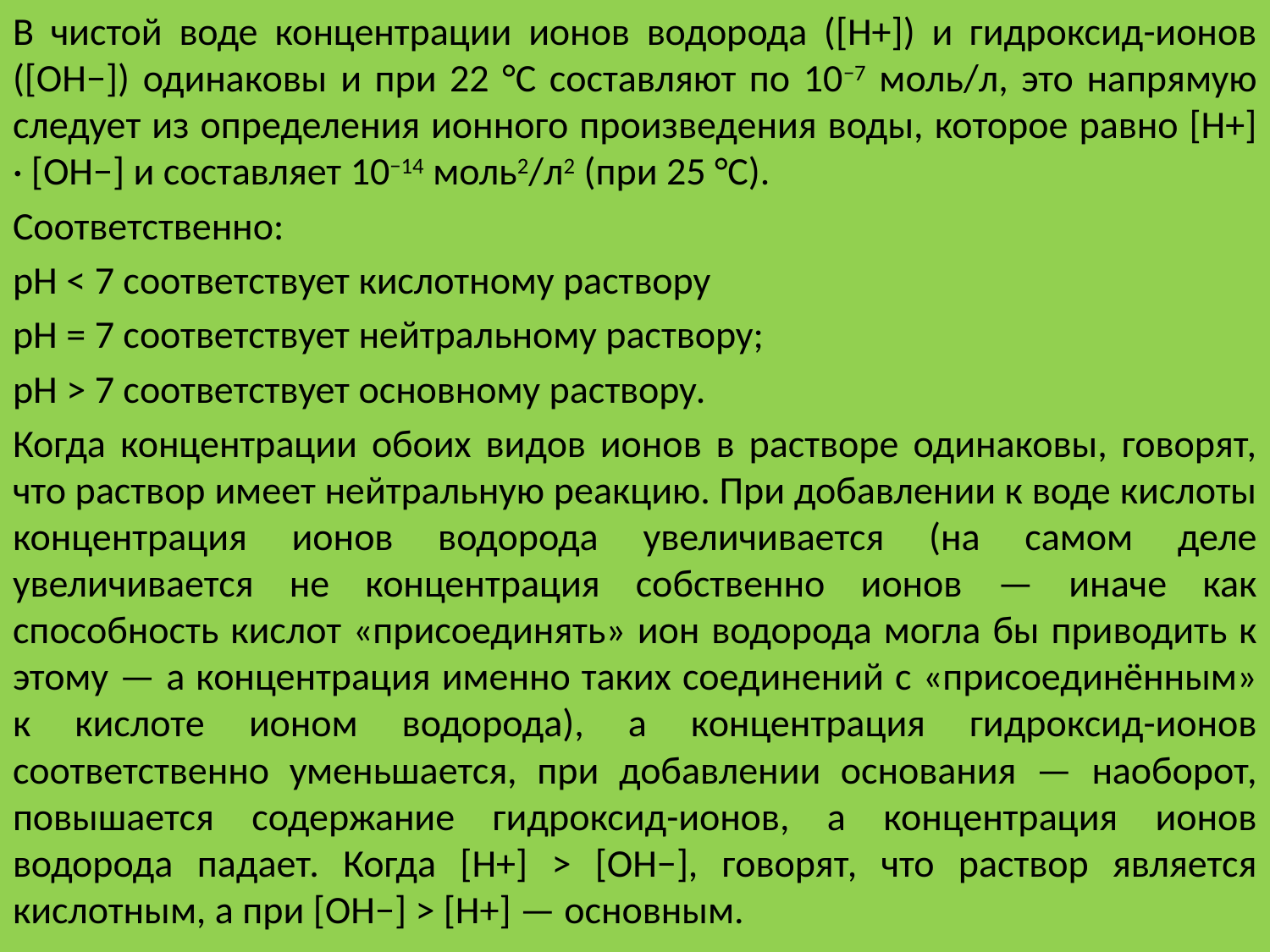

В чистой воде концентрации ионов водорода ([H+]) и гидроксид-ионов ([OH−]) одинаковы и при 22 °C составляют по 10−7 моль/л, это напрямую следует из определения ионного произведения воды, которое равно [H+] · [OH−] и составляет 10−14 моль2/л2 (при 25 °C).
Соответственно:
pH < 7 соответствует кислотному раствору
pH = 7 соответствует нейтральному раствору;
pH > 7 соответствует основному раствору.
Когда концентрации обоих видов ионов в растворе одинаковы, говорят, что раствор имеет нейтральную реакцию. При добавлении к воде кислоты концентрация ионов водорода увеличивается (на самом деле увеличивается не концентрация собственно ионов — иначе как способность кислот «присоединять» ион водорода могла бы приводить к этому — а концентрация именно таких соединений с «присоединённым» к кислоте ионом водорода), а концентрация гидроксид-ионов соответственно уменьшается, при добавлении основания — наоборот, повышается содержание гидроксид-ионов, а концентрация ионов водорода падает. Когда [H+] > [OH−], говорят, что раствор является кислотным, а при [OH−] > [H+] — основным.